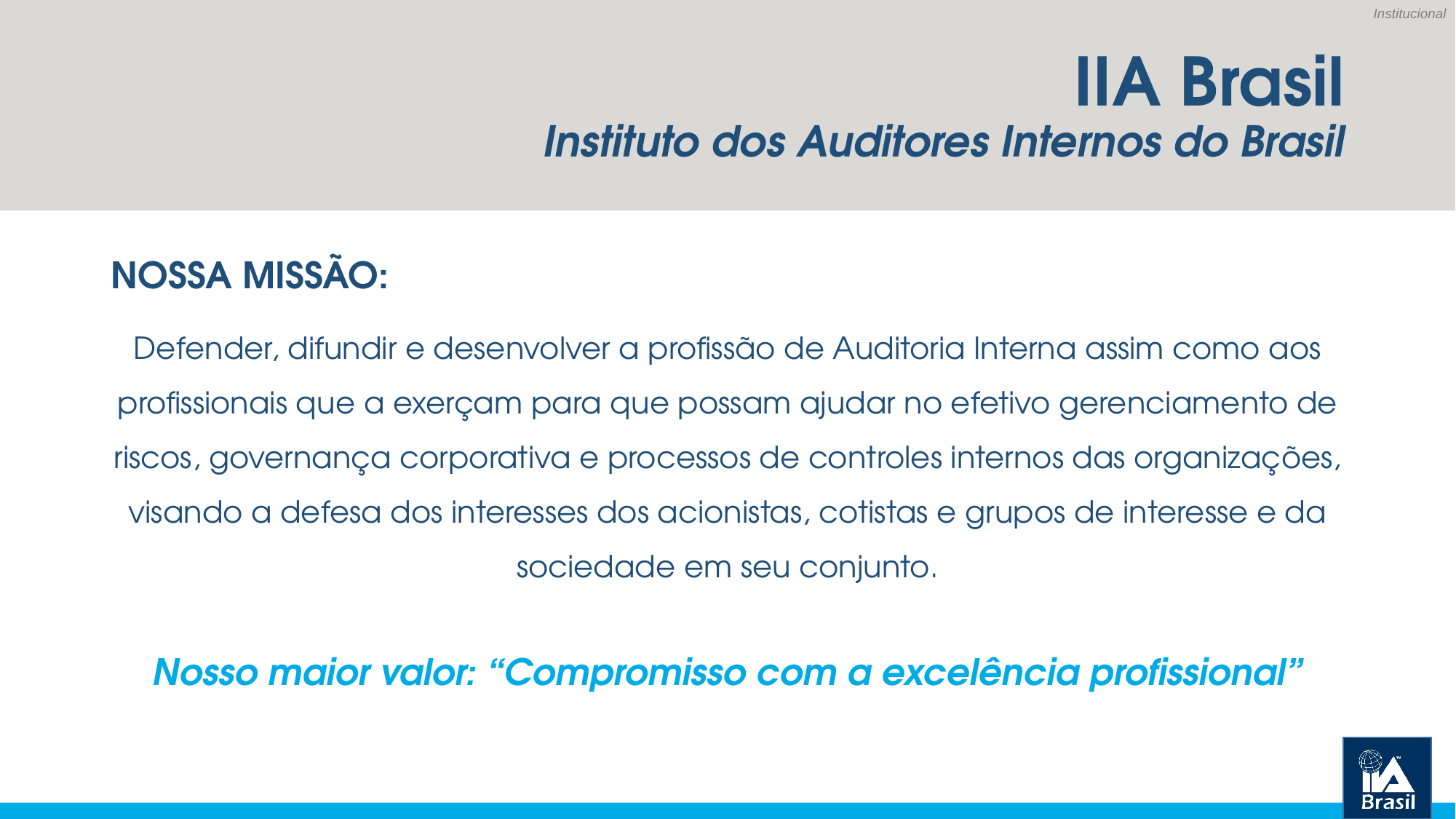

# IIA Brasil Instituto dos Auditores Internos do Brasil
NOSSA MISSÃO:
Defender, difundir e desenvolver a profissão de Auditoria Interna assim como aos profissionais que a exerçam para que possam ajudar no efetivo gerenciamento de riscos, governança corporativa e processos de controles internos das organizações, visando a defesa dos interesses dos acionistas, cotistas e grupos de interesse e da sociedade em seu conjunto.

Nosso maior valor: “Compromisso com a excelência profissional”